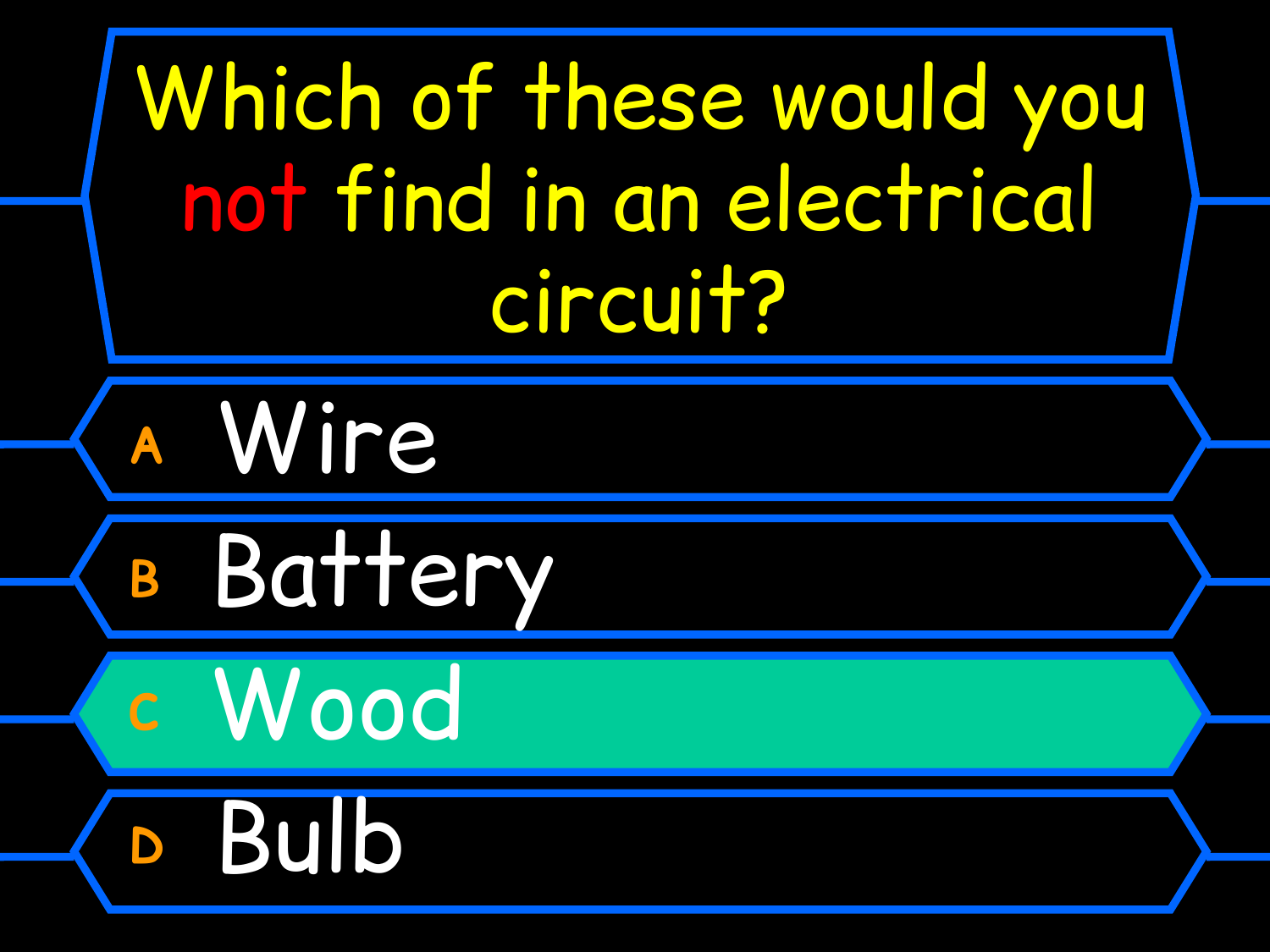

# Which of these would you not find in an electrical circuit?

A  Wire
B  Battery
C  Wood
D  Bulb